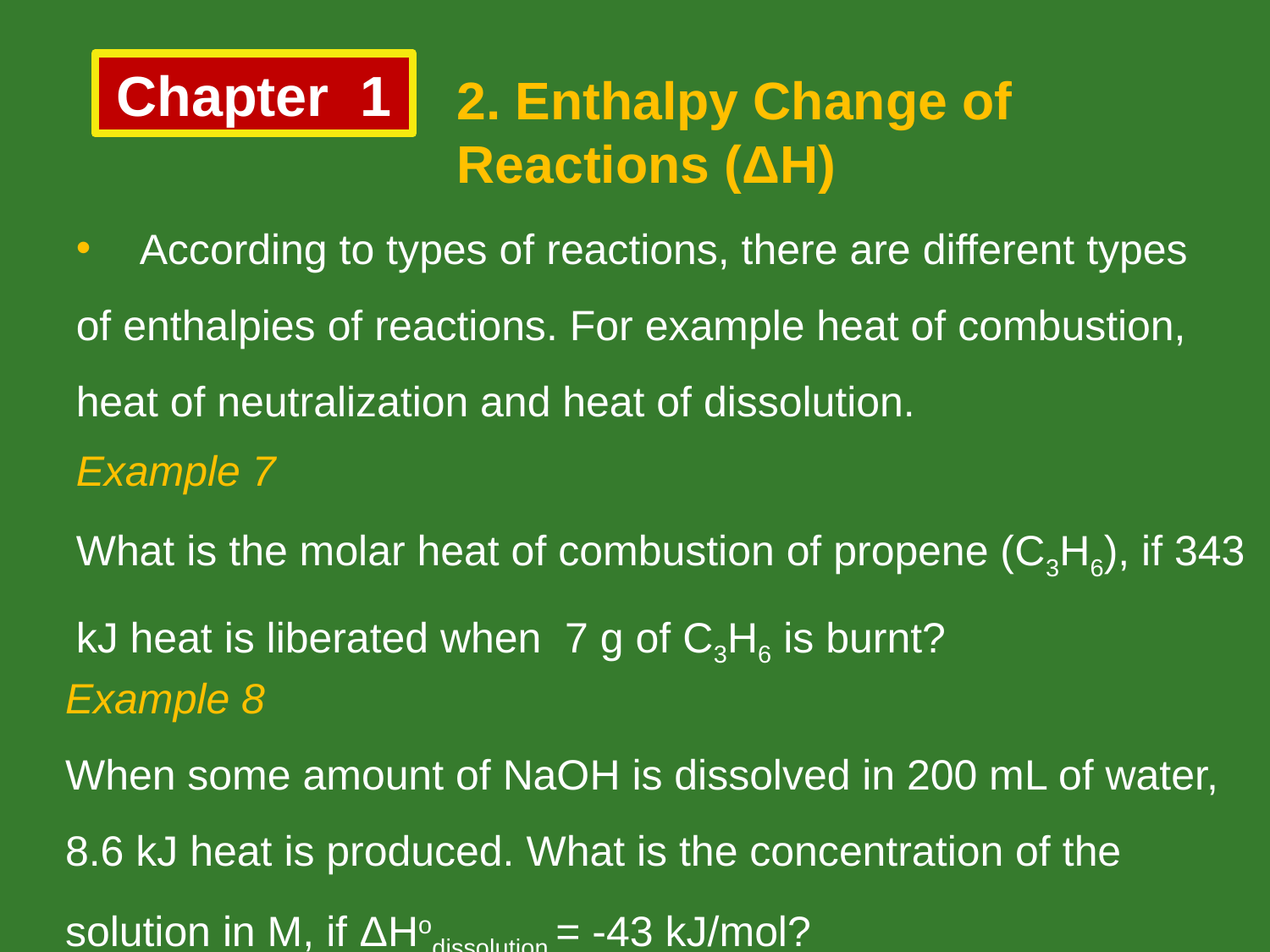

Chapter  1
2. Enthalpy Change of Reactions (ΔH)
According to types of reactions, there are different types
of enthalpies of reactions. For example heat of combustion,
heat of neutralization and heat of dissolution.
Example 7
What is the molar heat of combustion of propene (C3H6), if 343
kJ heat is liberated when  7 g of C3H6 is burnt?
Example 8
When some amount of NaOH is dissolved in 200 mL of water,
8.6 kJ heat is produced. What is the concentration of the
solution in M, if ΔHodissolution = -43 kJ/mol?